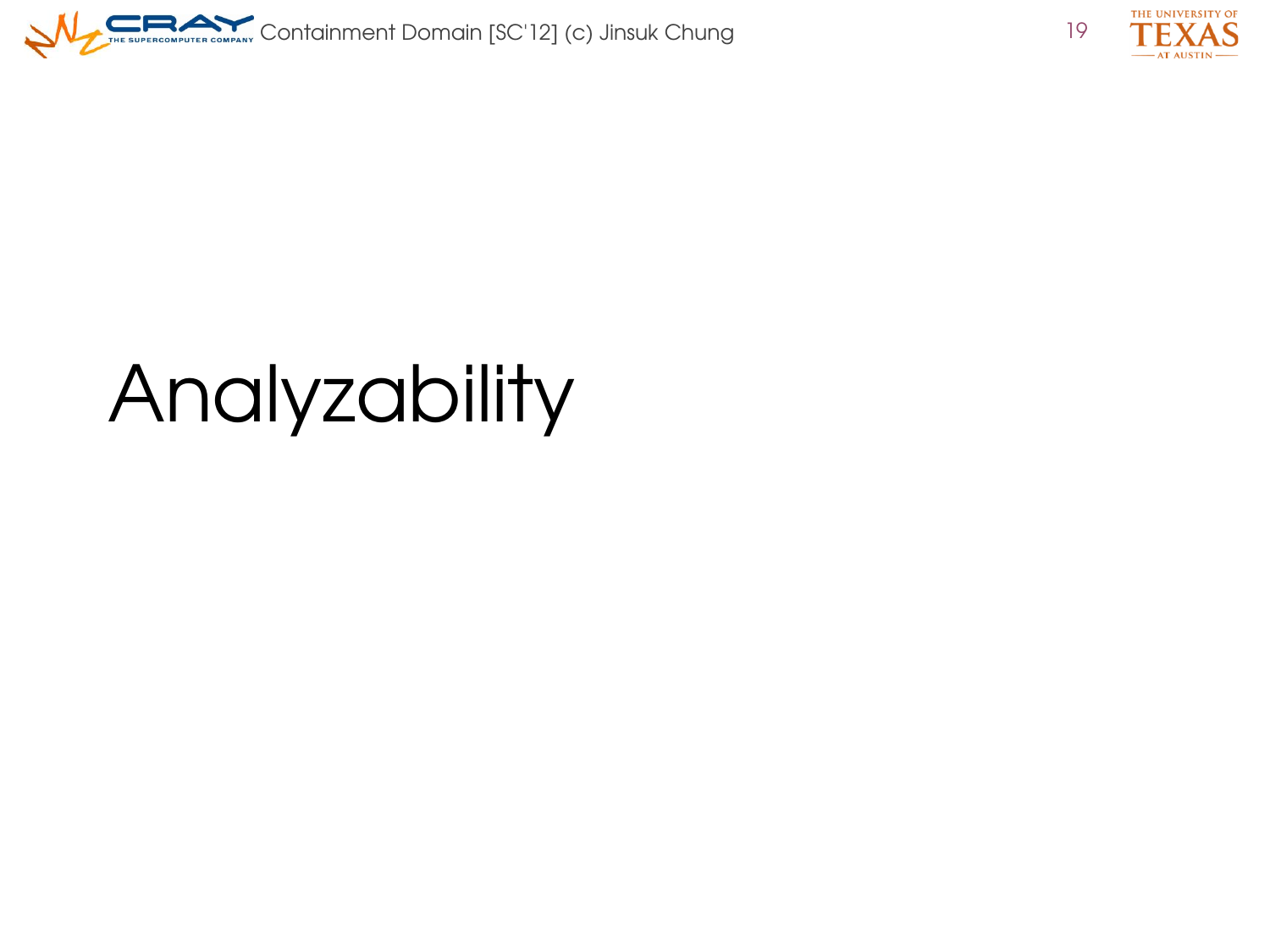

Containment Domain [SC'12] (c) Jinsuk Chung
19
Analyzability